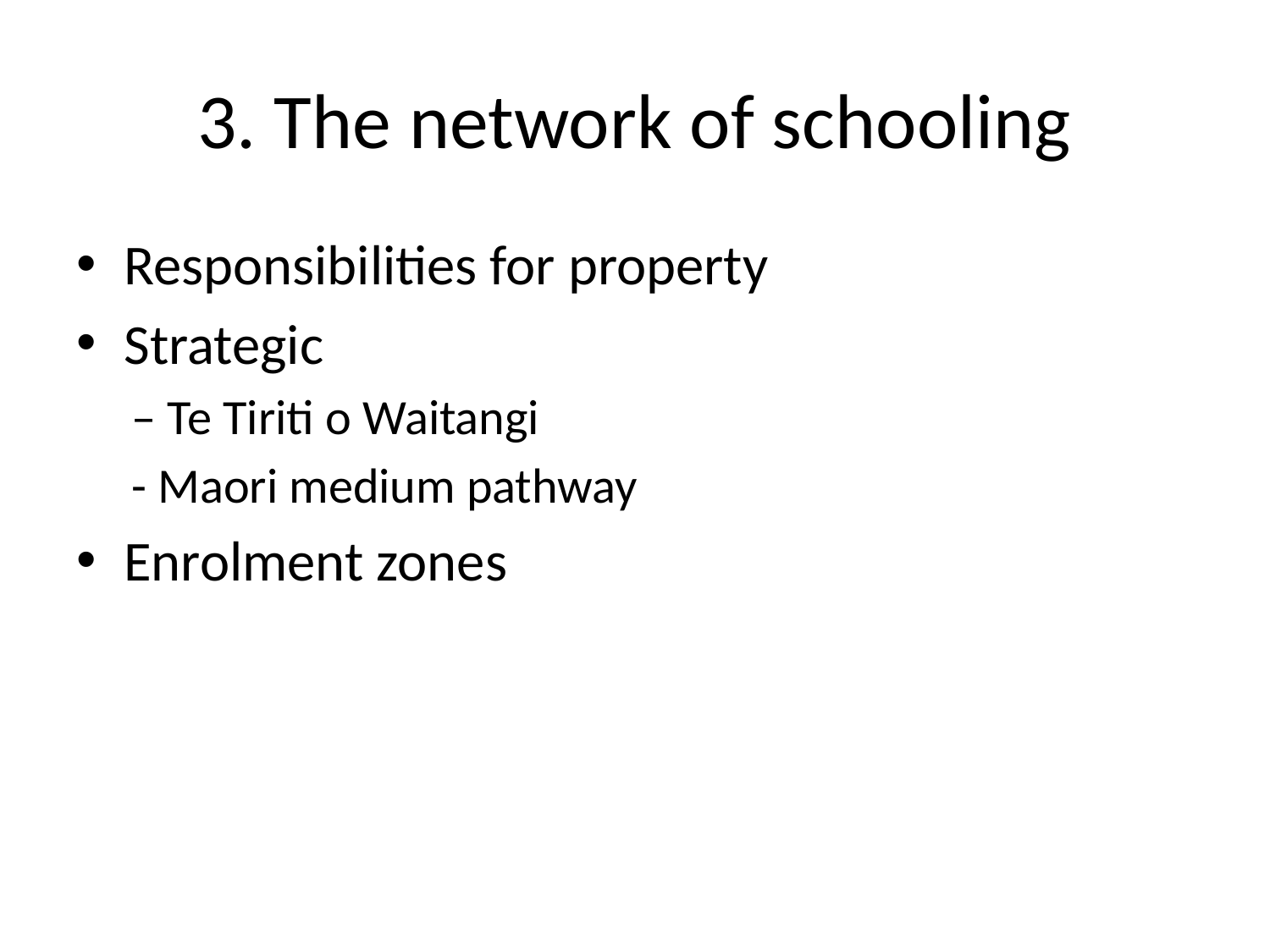

# 3. The network of schooling
Responsibilities for property
Strategic
– Te Tiriti o Waitangi
- Maori medium pathway
Enrolment zones